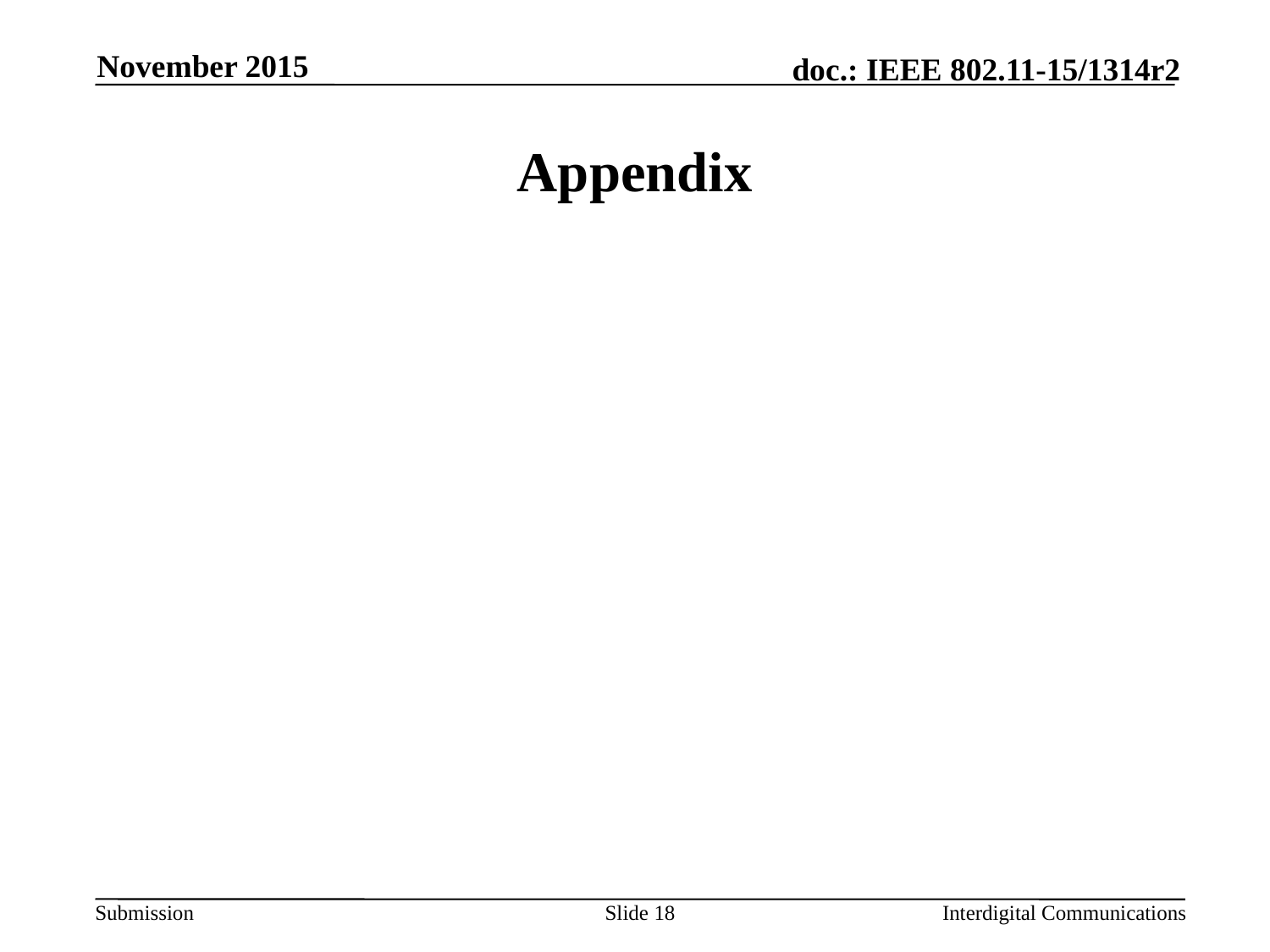

November 2015
# Appendix
Slide 18
Interdigital Communications